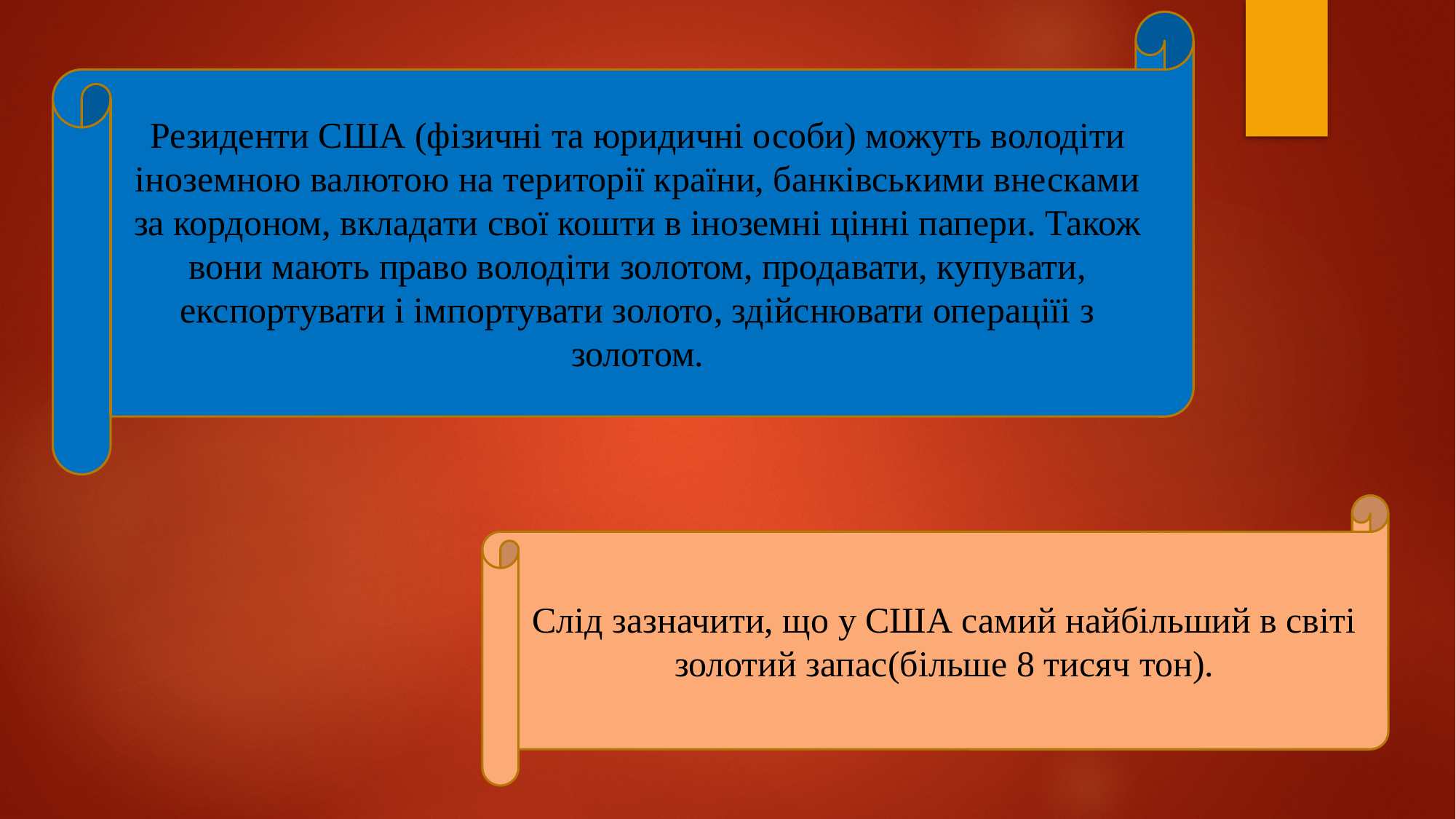

Резиденти США (фізичні та юридичні особи) можуть володіти іноземною валютою на території країни, банківськими внесками за кордоном, вкладати свої кошти в іноземні цінні папери. Також вони мають право володіти золотом, продавати, купувати, експортувати і імпортувати золото, здійснювати операціїі з золотом.
Слід зазначити, що у США самий найбільший в світі золотий запас(більше 8 тисяч тон).